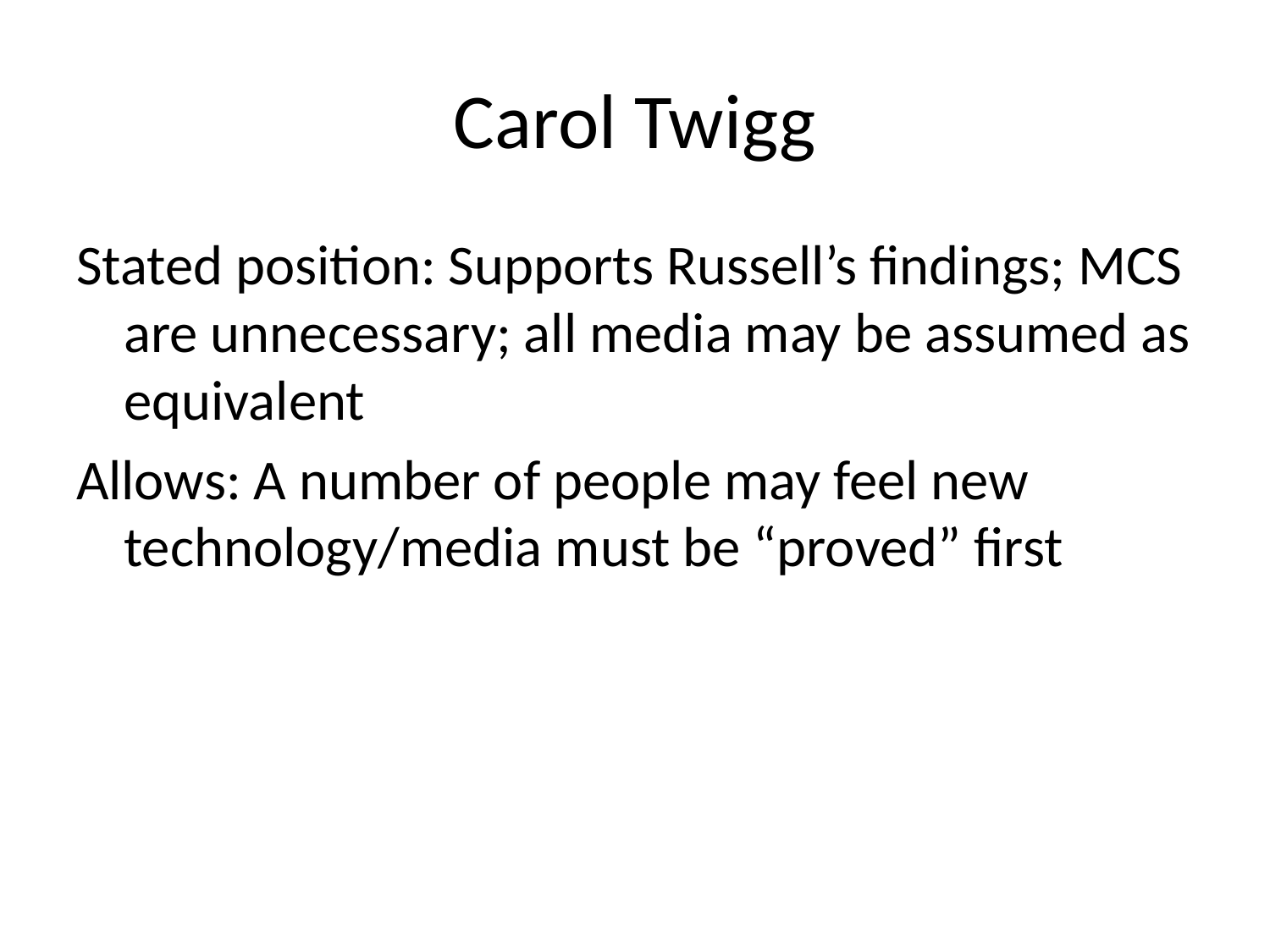

# Carol Twigg
Stated position: Supports Russell’s findings; MCS are unnecessary; all media may be assumed as equivalent
Allows: A number of people may feel new technology/media must be “proved” first